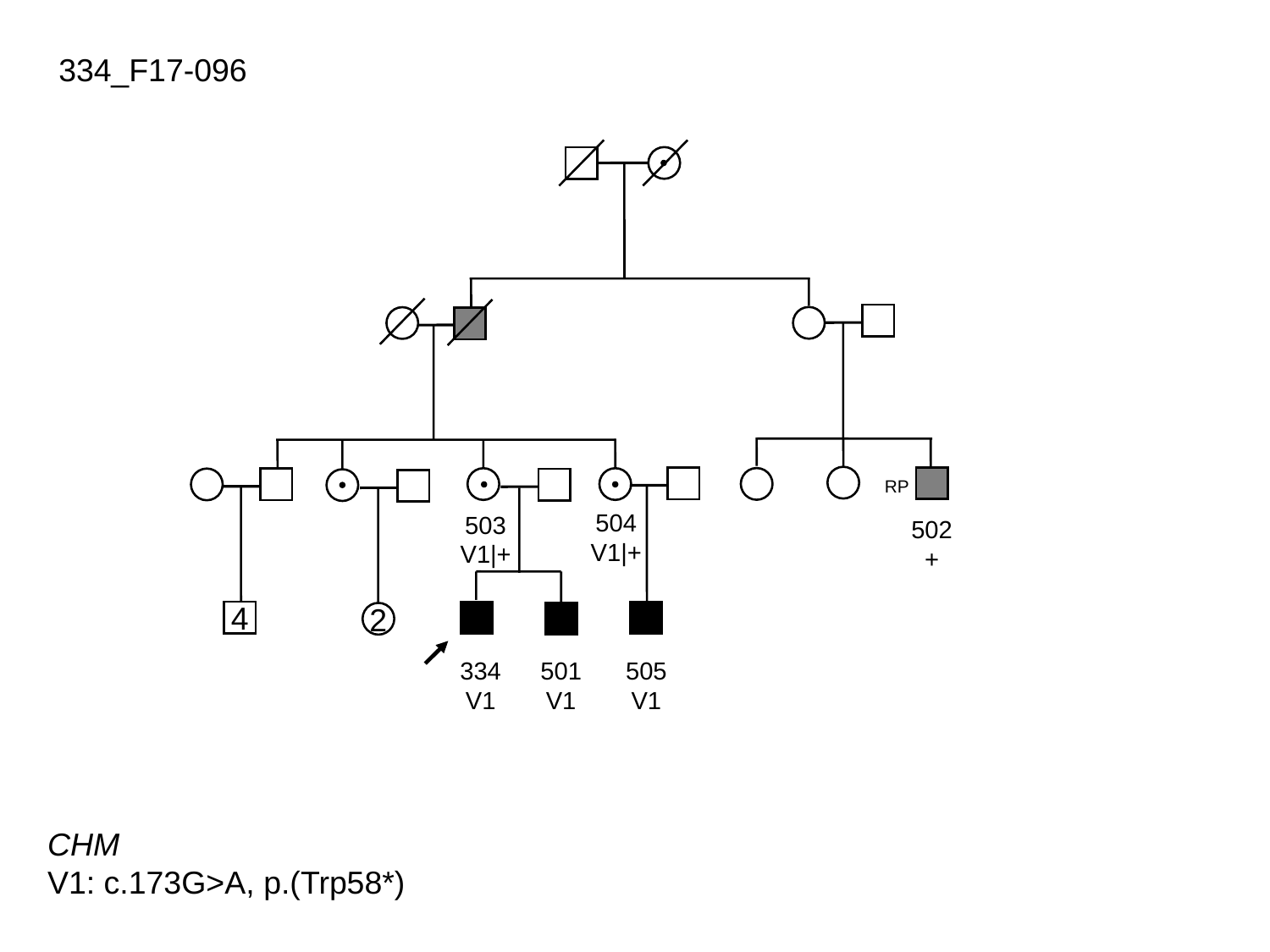

334_F17-096

RP

504
V1|+
503
V1|+
502
+

4

2

501
V1
505
V1
334
V1
CHM
V1: c.173G>A, p.(Trp58*)